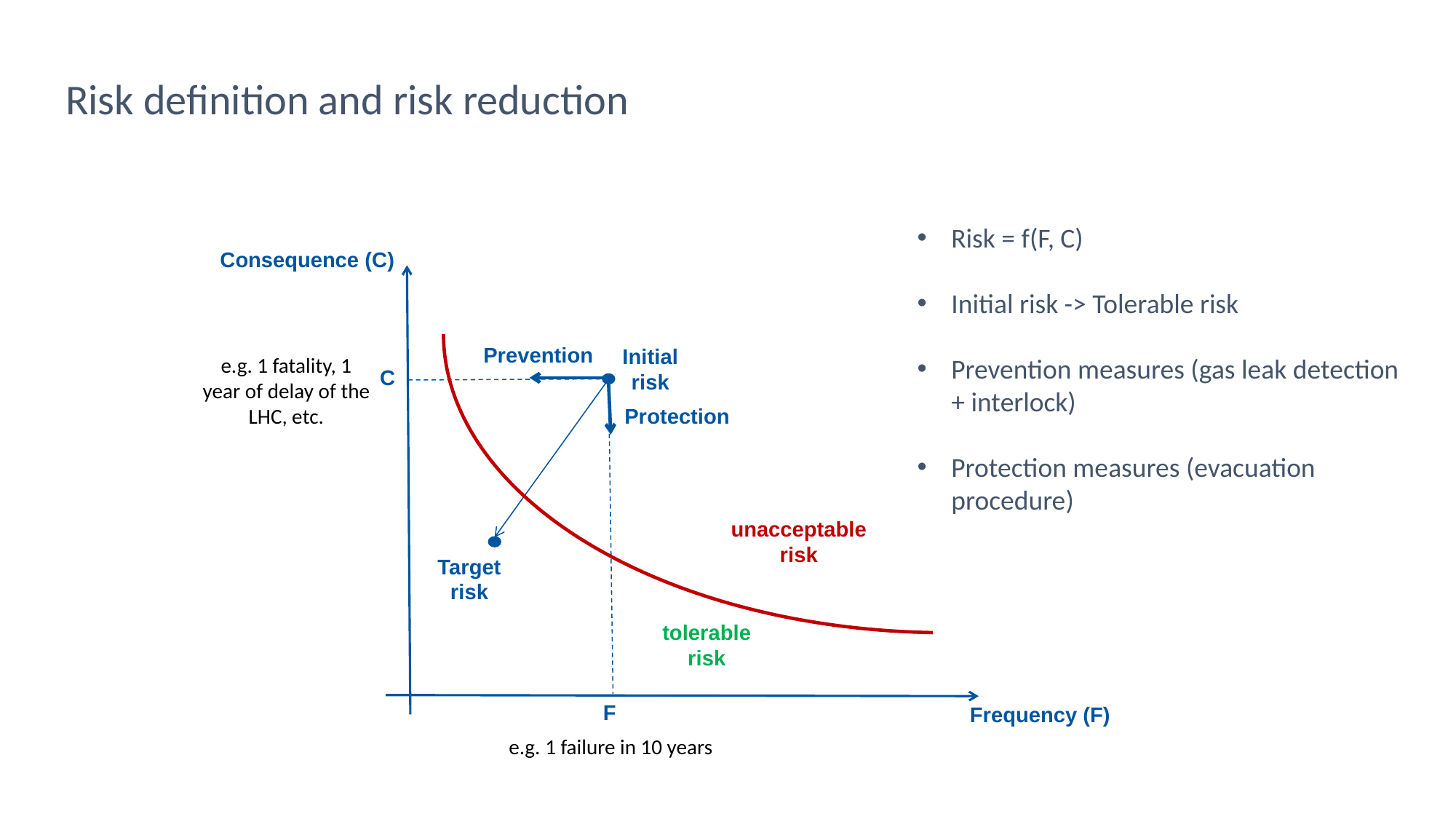

# Risk definition and risk reduction

Risk = f(F, C)

Initial risk -> Tolerable risk

Prevention measures (gas leak detection + interlock)

Protection measures (evacuation procedure)
Consequence (C)
Prevention
Initial risk
e.g. 1 fatality, 1 year of delay of the LHC, etc.
C

Protection
unacceptable risk

Target risk
tolerable risk
F
Frequency (F)
e.g. 1 failure in 10 years